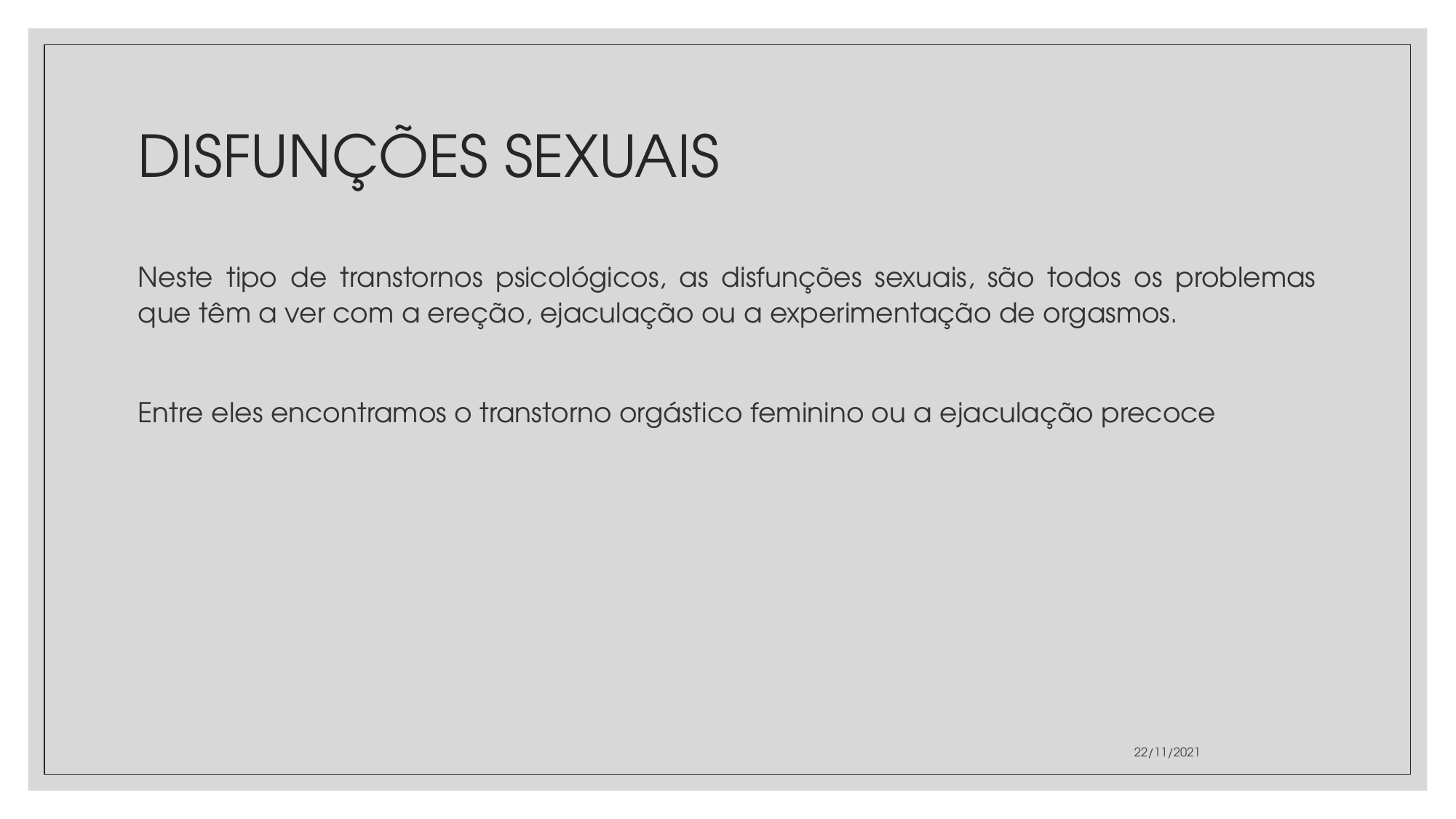

# DISFUNÇÕES SEXUAIS
Neste tipo de transtornos psicológicos, as disfunções sexuais, são todos os problemas que têm a ver com a ereção, ejaculação ou a experimentação de orgasmos.

Entre eles encontramos o transtorno orgástico feminino ou a ejaculação precoce

22/11/2021